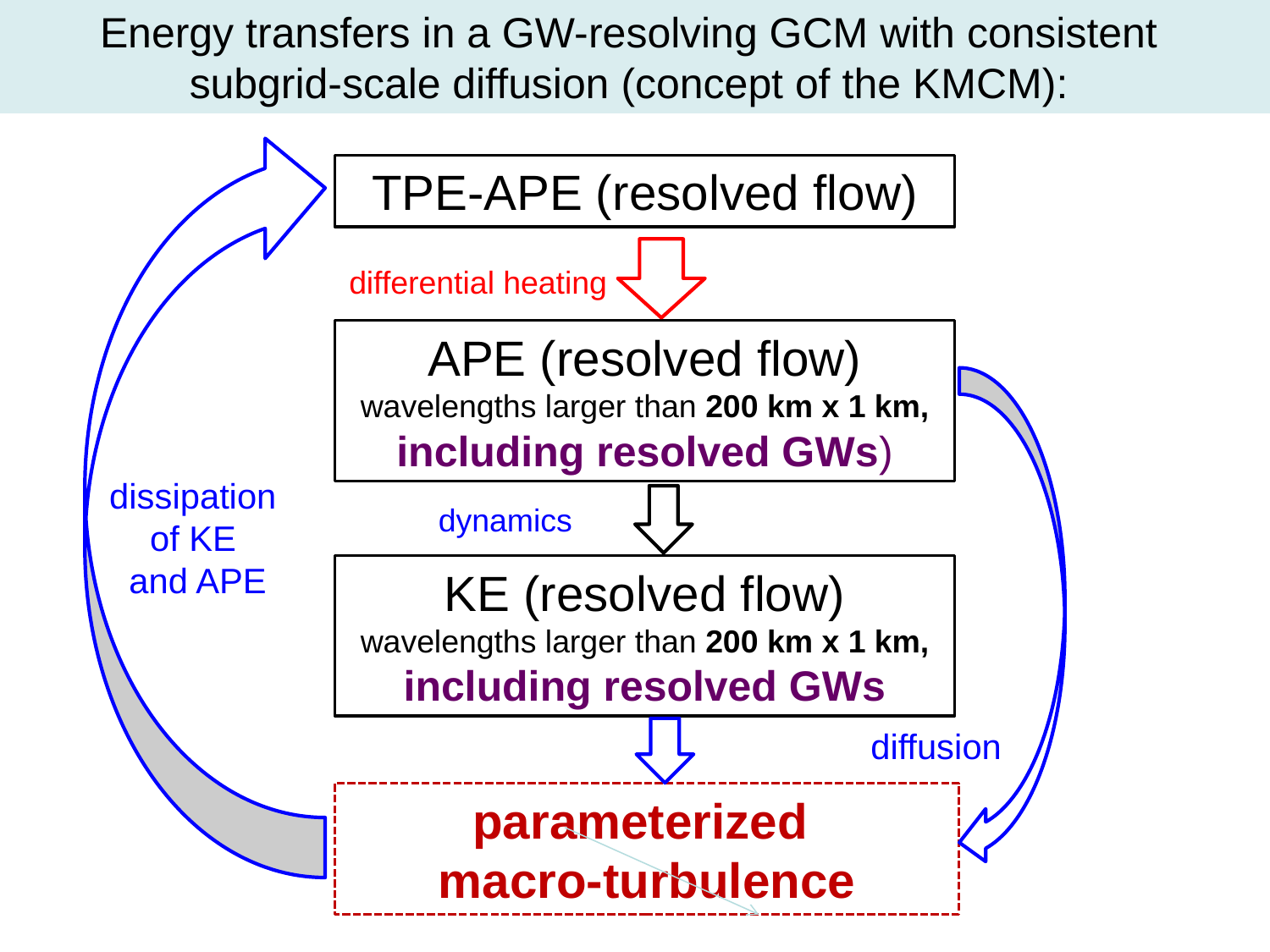

Energy transfers in a GW-resolving GCM with consistent
subgrid-scale diffusion (concept of the KMCM):

TPE-APE (resolved flow)

differential heating
APE (resolved flow)
wavelengths larger than 200 km x 1 km, including resolved GWs)

dissipation
of KE
and APE

dynamics
KE (resolved flow)
wavelengths larger than 200 km x 1 km,
including resolved GWs
diffusion

parameterized
macro-turbulence